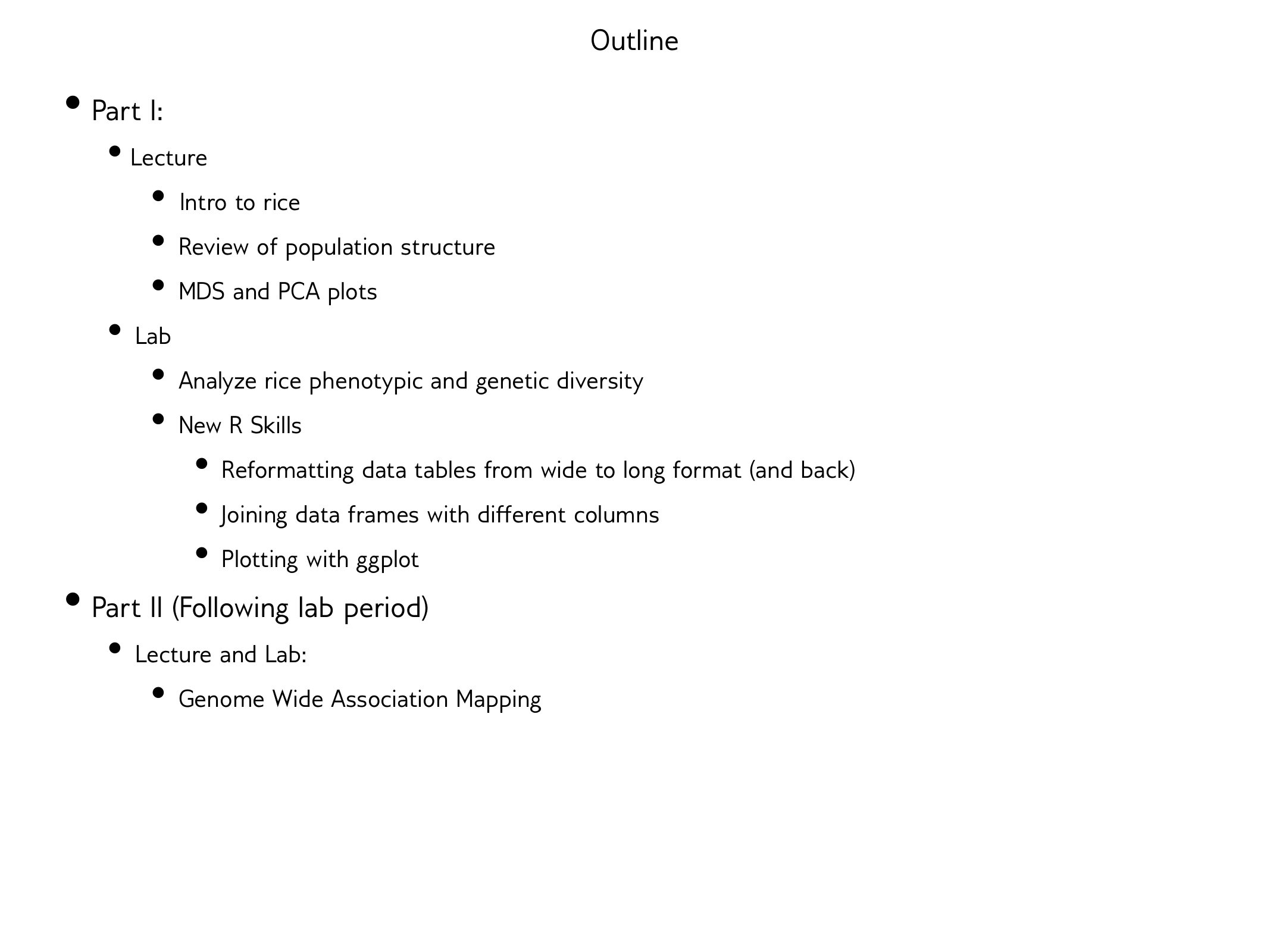

# Outline
Part I:
Lecture
Intro to rice
Review of population structure
MDS and PCA plots
Lab
Analyze rice phenotypic and genetic diversity
New R Skills
Reformatting data tables from wide to long format (and back)
Joining data frames with different columns
Plotting with ggplot
Part II (Following lab period)
Lecture and Lab:
Genome Wide Association Mapping